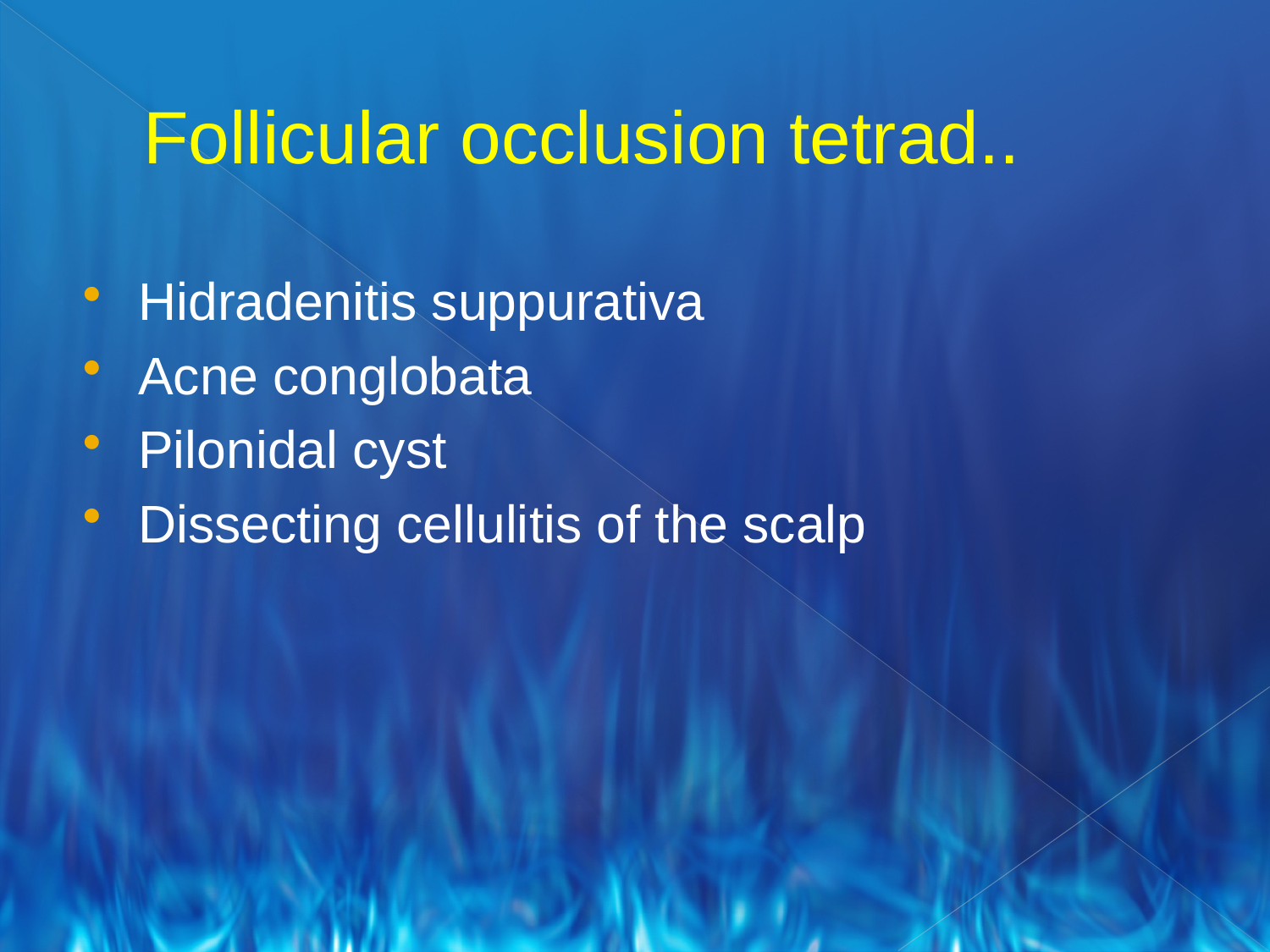

# Follicular occlusion tetrad..
Hidradenitis suppurativa
Acne conglobata
Pilonidal cyst
Dissecting cellulitis of the scalp